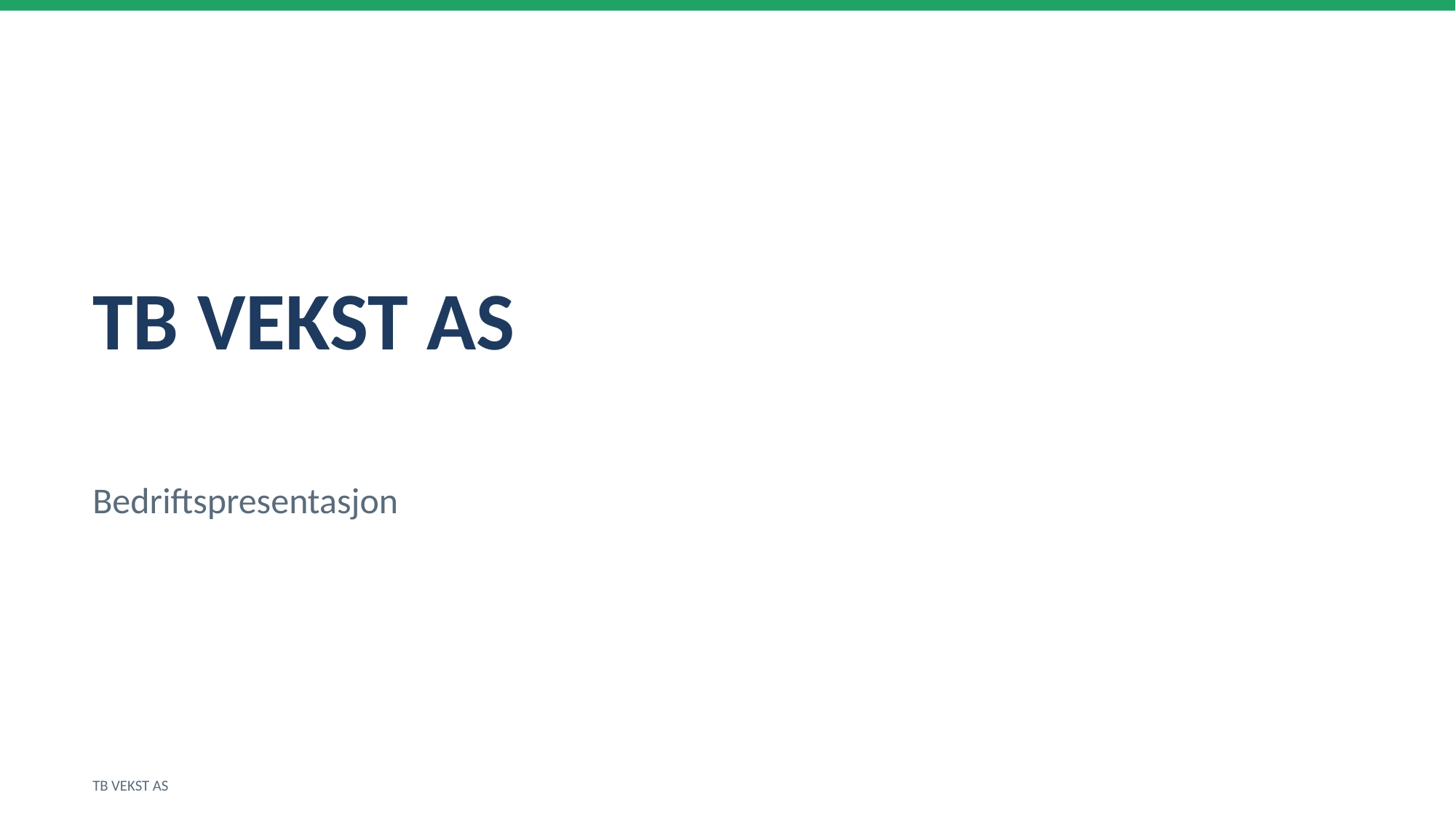

TB VEKST AS
Bedriftspresentasjon
TB VEKST AS